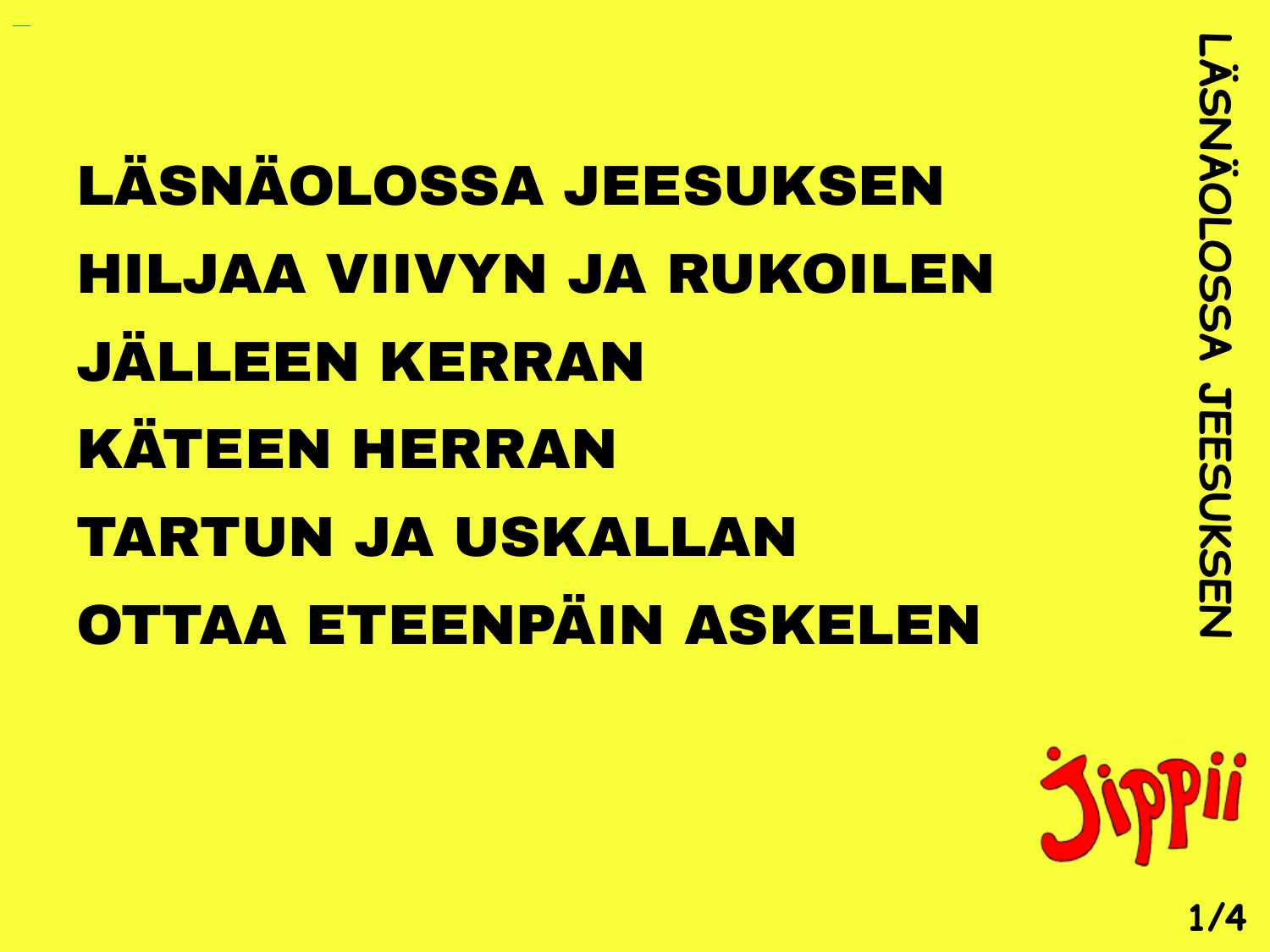

LÄSNÄOLOSSA JEESUKSEN
HILJAA VIIVYN JA RUKOILEN
JÄLLEEN KERRAN
KÄTEEN HERRAN
TARTUN JA USKALLAN
OTTAA ETEENPÄIN ASKELEN

LÄSNÄOLOSSA JEESUKSEN
1/4